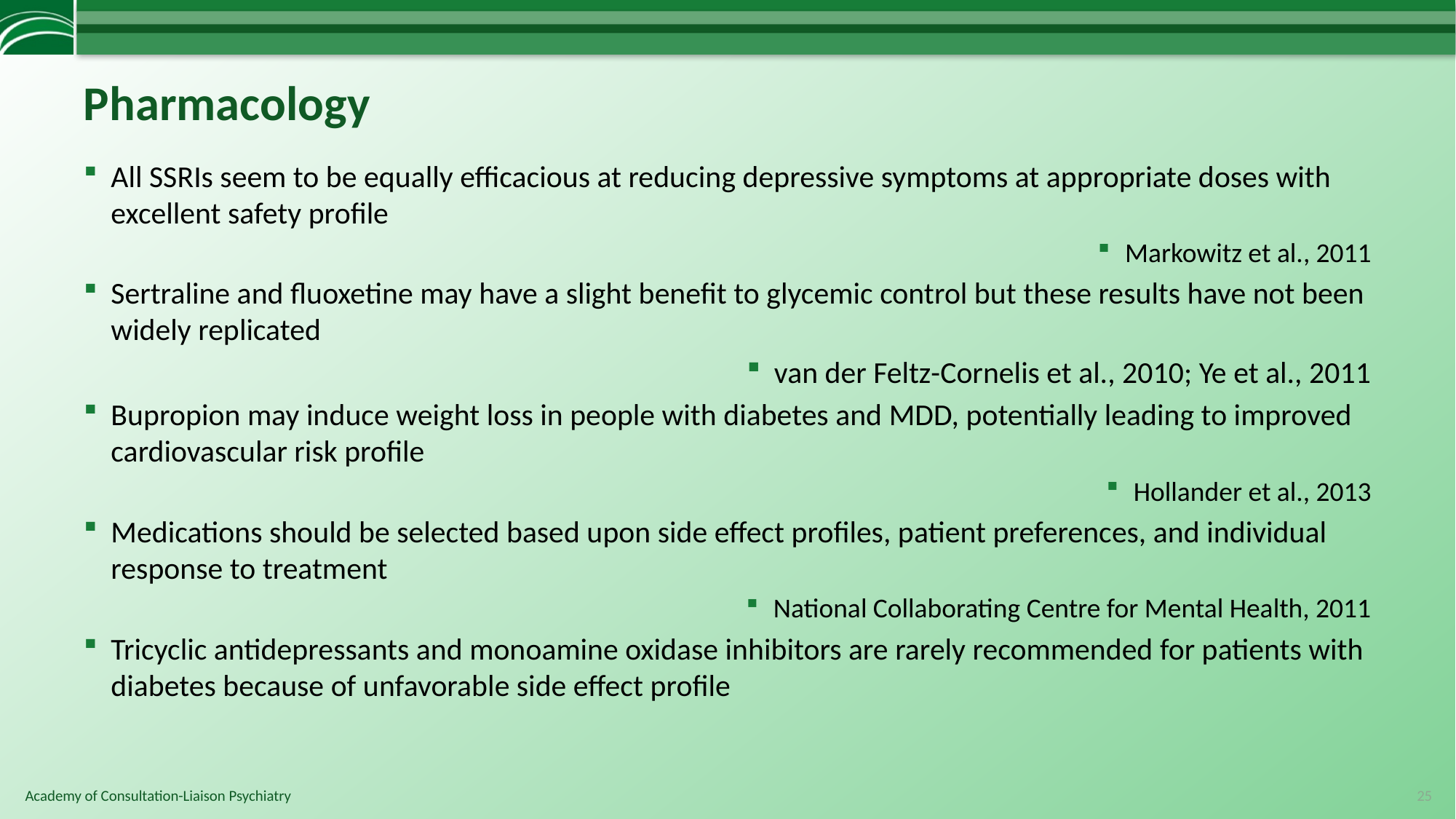

# Pharmacology
All SSRIs seem to be equally efficacious at reducing depressive symptoms at appropriate doses with excellent safety profile
Markowitz et al., 2011
Sertraline and fluoxetine may have a slight benefit to glycemic control but these results have not been widely replicated
van der Feltz-Cornelis et al., 2010; Ye et al., 2011
Bupropion may induce weight loss in people with diabetes and MDD, potentially leading to improved cardiovascular risk profile
Hollander et al., 2013
Medications should be selected based upon side effect profiles, patient preferences, and individual response to treatment
National Collaborating Centre for Mental Health, 2011
Tricyclic antidepressants and monoamine oxidase inhibitors are rarely recommended for patients with diabetes because of unfavorable side effect profile
25